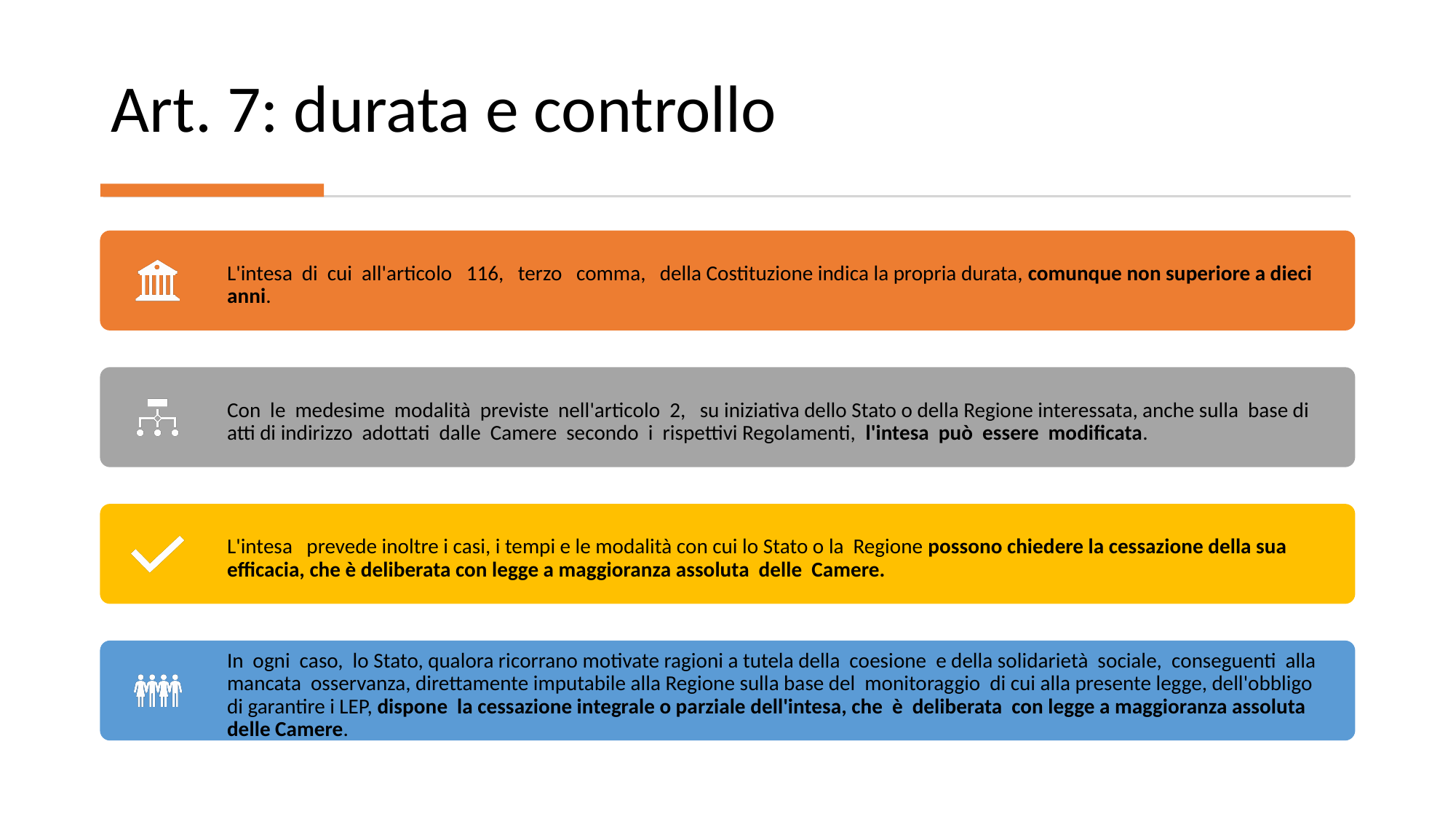

# Art. 7: durata e controllo

L'intesa  di  cui  all'articolo   116,   terzo   comma,   della Costituzione indica la propria durata, comunque non superiore a dieci anni.
Con  le  medesime  modalità  previste  nell'articolo  2,   su iniziativa dello Stato o della Regione interessata, anche sulla  base di atti di indirizzo  adottati  dalle  Camere  secondo  i  rispettivi Regolamenti,  l'intesa  può  essere  modificata.
L'intesa   prevede inoltre i casi, i tempi e le modalità con cui lo Stato o la  Regione possono chiedere la cessazione della sua efficacia, che è deliberata con legge a maggioranza assoluta  delle  Camere.
In  ogni  caso,  lo Stato, qualora ricorrano motivate ragioni a tutela della  coesione  e della solidarietà  sociale,  conseguenti  alla  mancata  osservanza, direttamente imputabile alla Regione sulla base del  monitoraggio  di cui alla presente legge, dell'obbligo di garantire i LEP, dispone  la cessazione integrale o parziale dell'intesa, che  è  deliberata  con legge a maggioranza assoluta delle Camere.